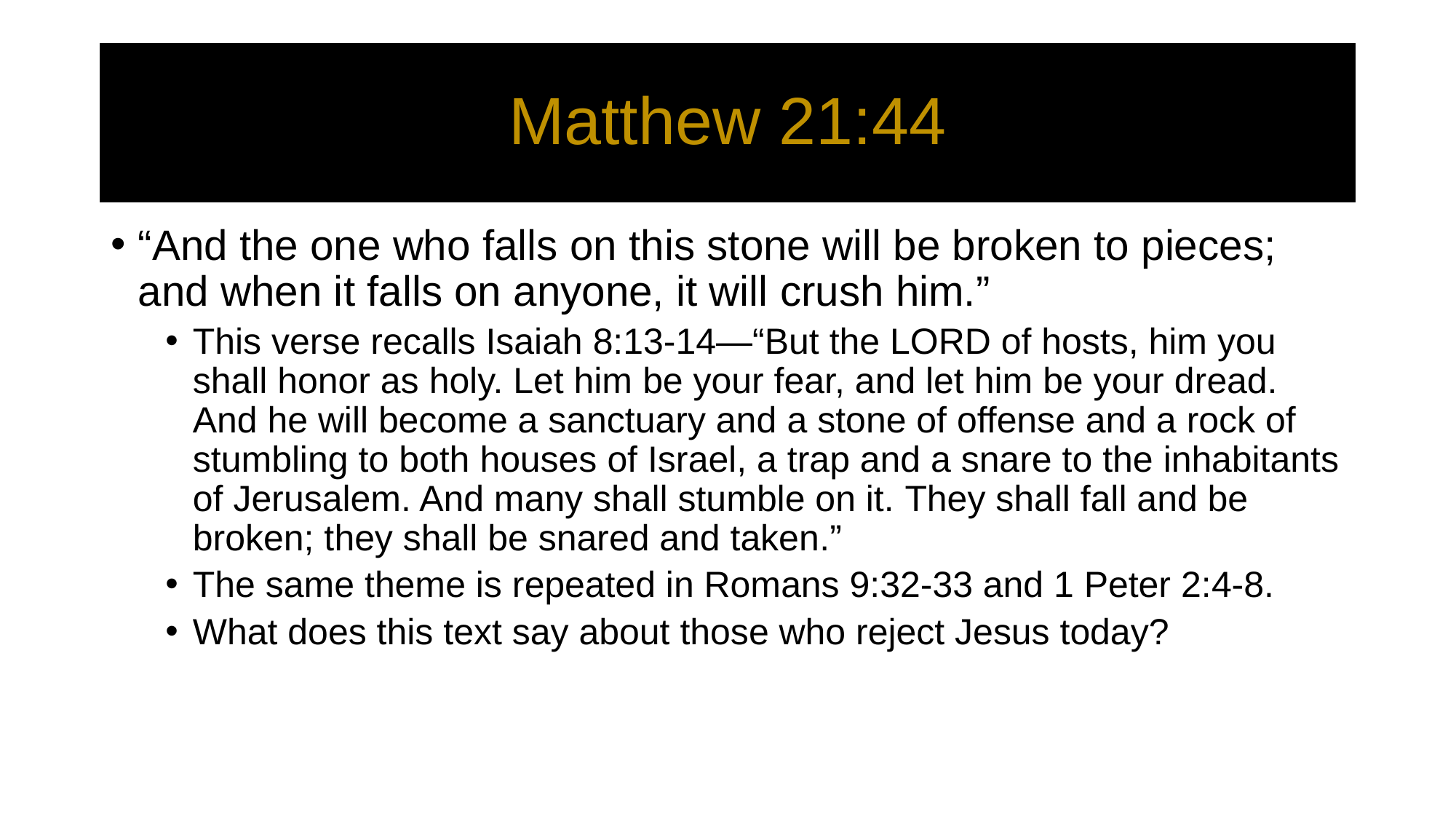

# Matthew 21:44
“And the one who falls on this stone will be broken to pieces; and when it falls on anyone, it will crush him.”
This verse recalls Isaiah 8:13-14—“But the LORD of hosts, him you shall honor as holy. Let him be your fear, and let him be your dread. And he will become a sanctuary and a stone of offense and a rock of stumbling to both houses of Israel, a trap and a snare to the inhabitants of Jerusalem. And many shall stumble on it. They shall fall and be broken; they shall be snared and taken.”
The same theme is repeated in Romans 9:32-33 and 1 Peter 2:4-8.
What does this text say about those who reject Jesus today?